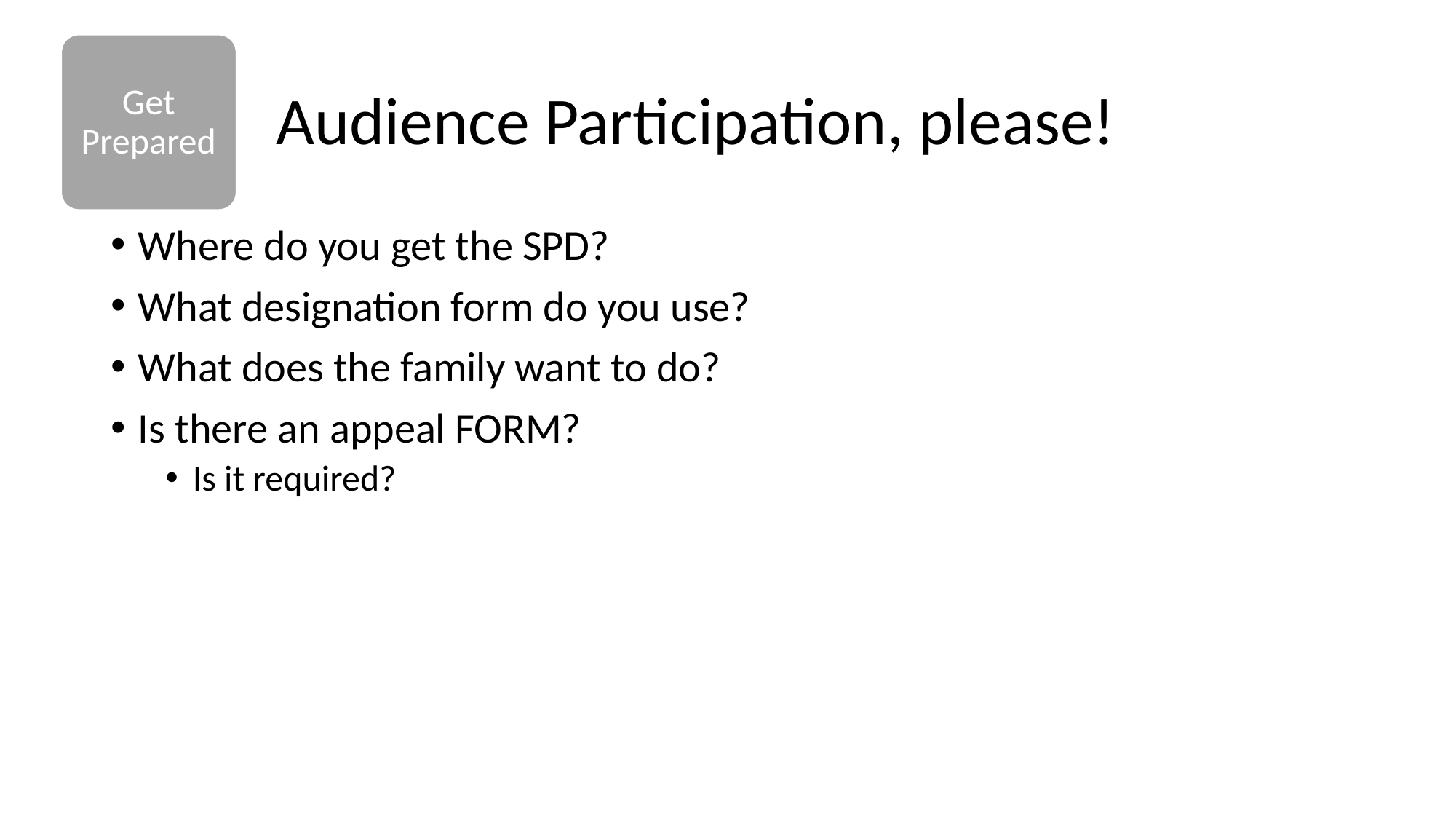

Get Prepared
# Audience Participation, please!
Where do you get the SPD?
What designation form do you use?
What does the family want to do?
Is there an appeal FORM?
Is it required?